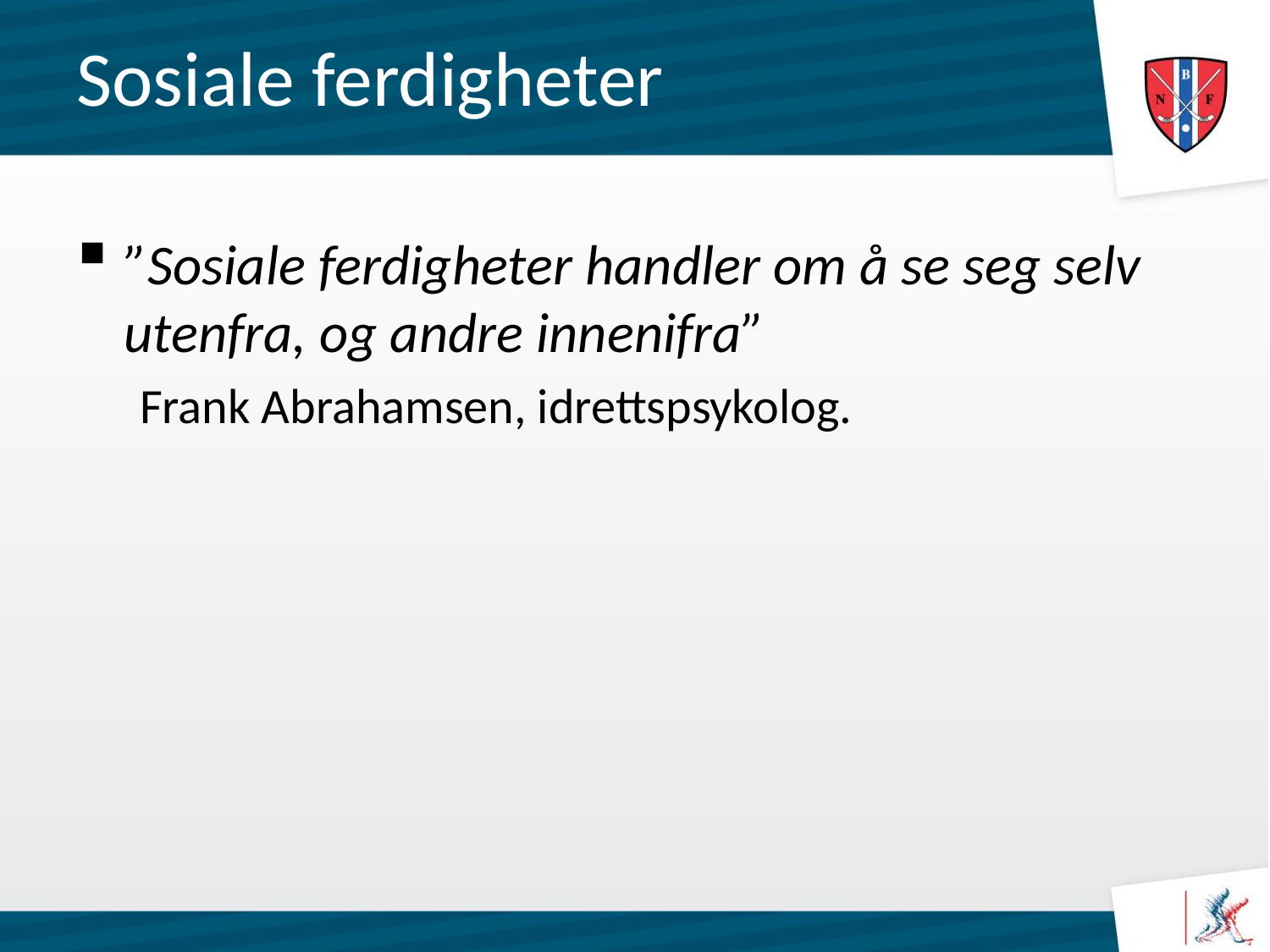

# Sosiale ferdigheter
”Sosiale ferdigheter handler om å se seg selv utenfra, og andre innenifra”
Frank Abrahamsen, idrettspsykolog.